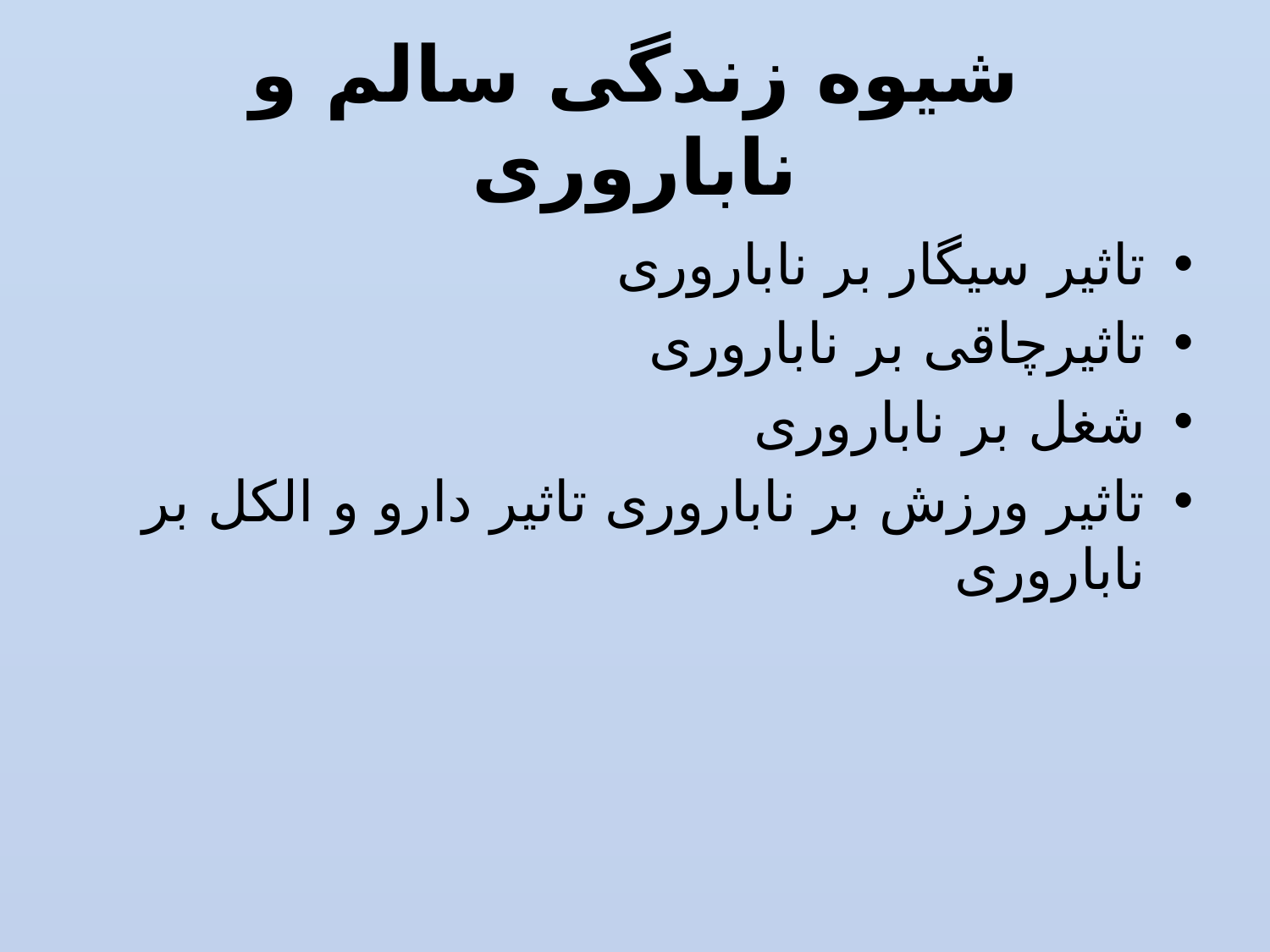

# شیوه زندگی سالم و ناباروری
تاثیر سیگار بر ناباروری
تاثیرچاقی بر ناباروری
شغل بر ناباروری
تاثیر ورزش بر ناباروری تاثیر دارو و الکل بر ناباروری